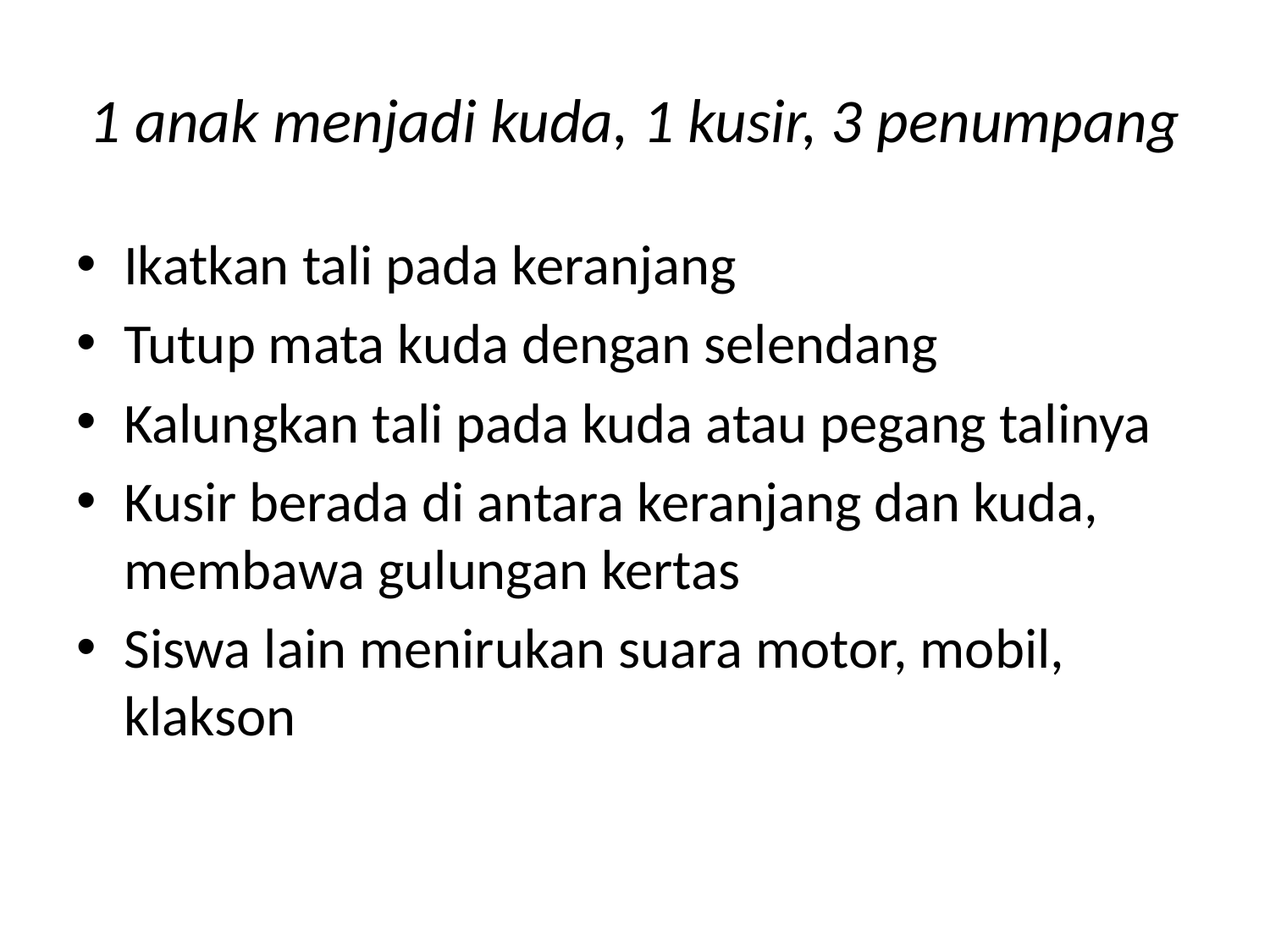

# 1 anak menjadi kuda, 1 kusir, 3 penumpang
Ikatkan tali pada keranjang
Tutup mata kuda dengan selendang
Kalungkan tali pada kuda atau pegang talinya
Kusir berada di antara keranjang dan kuda, membawa gulungan kertas
Siswa lain menirukan suara motor, mobil, klakson